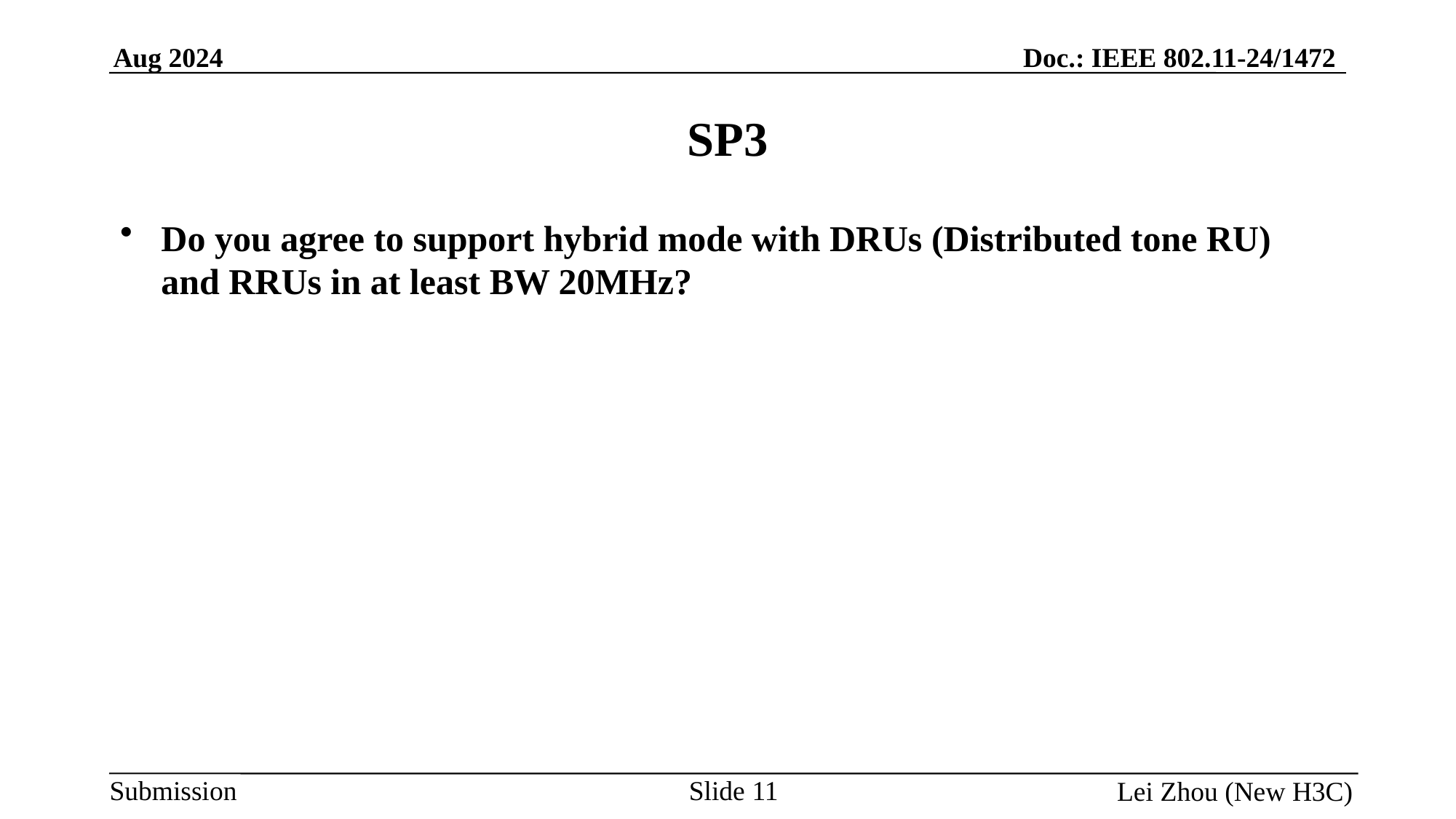

# SP3
Do you agree to support hybrid mode with DRUs (Distributed tone RU) and RRUs in at least BW 20MHz?

Slide 11
Lei Zhou (New H3C)